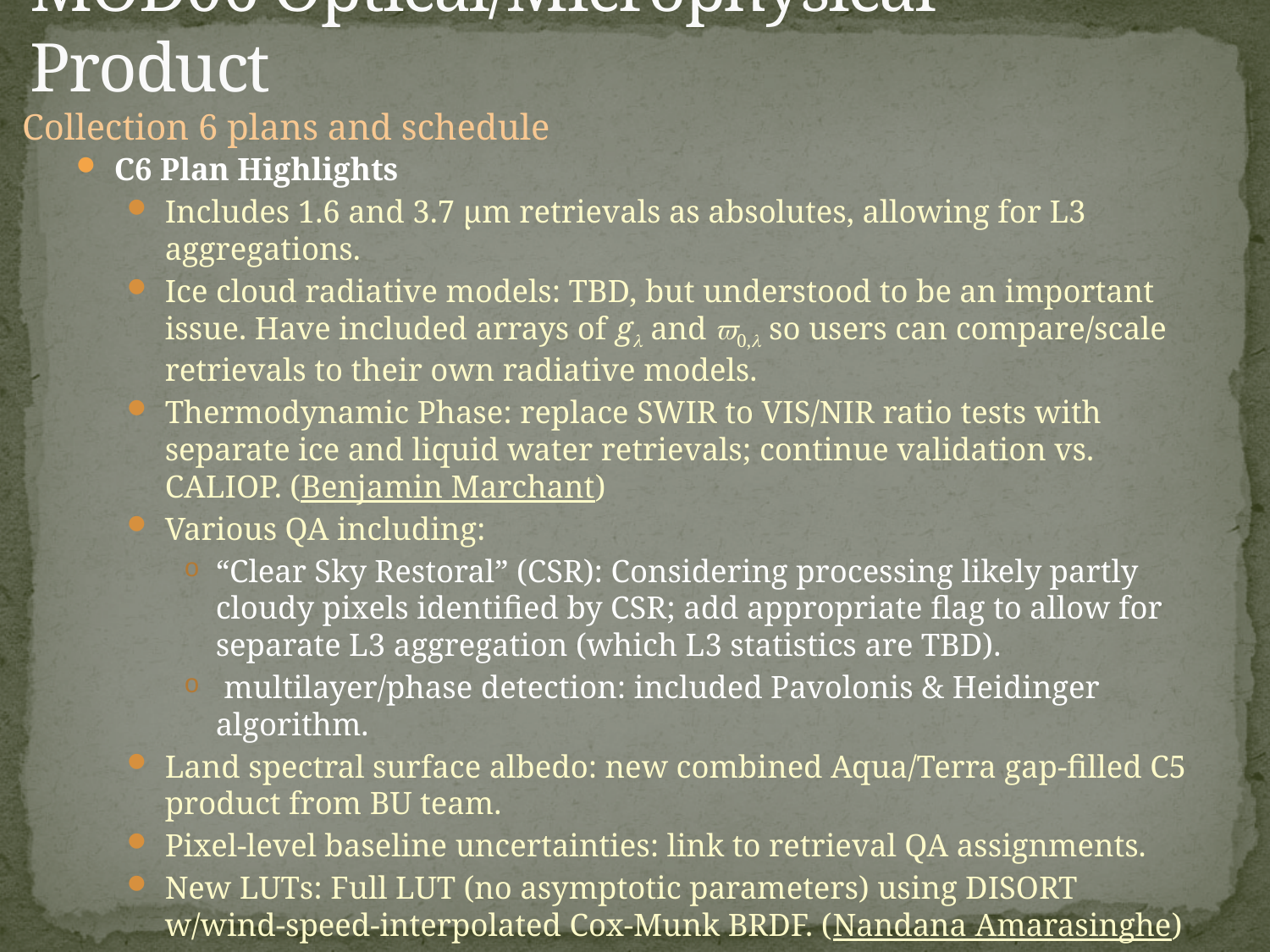

# MOD06 Optical/Microphysical Product
Collection 6 plans and schedule
C6 Plan Highlights
Includes 1.6 and 3.7 µm retrievals as absolutes, allowing for L3 aggregations.
Ice cloud radiative models: TBD, but understood to be an important issue. Have included arrays of gλ and ϖ0,λ so users can compare/scale retrievals to their own radiative models.
Thermodynamic Phase: replace SWIR to VIS/NIR ratio tests with separate ice and liquid water retrievals; continue validation vs. CALIOP. (Benjamin Marchant)
Various QA including:
“Clear Sky Restoral” (CSR): Considering processing likely partly cloudy pixels identified by CSR; add appropriate flag to allow for separate L3 aggregation (which L3 statistics are TBD).
 multilayer/phase detection: included Pavolonis & Heidinger algorithm.
Land spectral surface albedo: new combined Aqua/Terra gap-filled C5 product from BU team.
Pixel-level baseline uncertainties: link to retrieval QA assignments.
New LUTs: Full LUT (no asymptotic parameters) using DISORT w/wind-speed-interpolated Cox-Munk BRDF. (Nandana Amarasinghe)
Improved ancillary data product handling